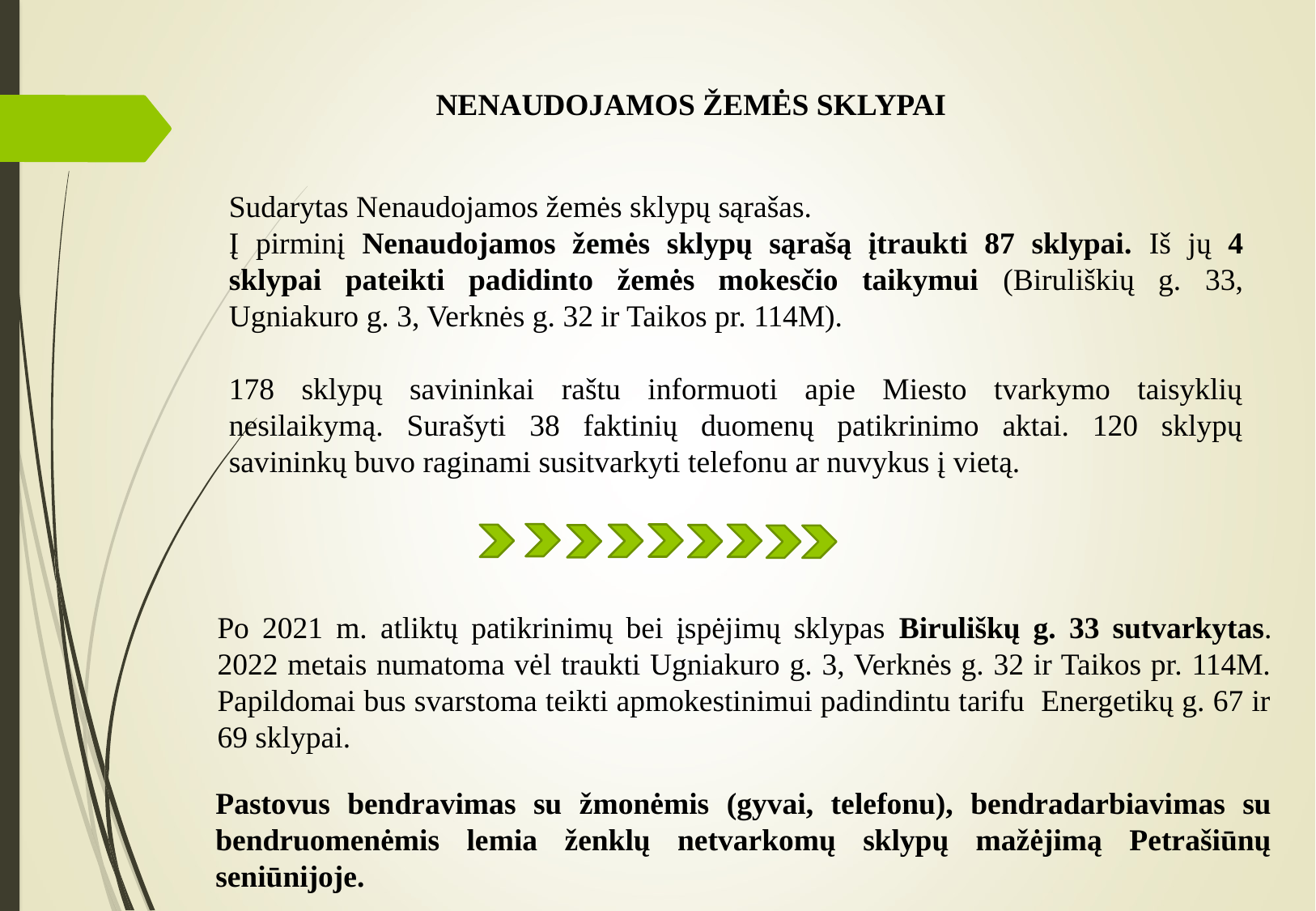

Nenaudojamos žemės sklypai
Sudarytas Nenaudojamos žemės sklypų sąrašas.
Į pirminį Nenaudojamos žemės sklypų sąrašą įtraukti 87 sklypai. Iš jų 4 sklypai pateikti padidinto žemės mokesčio taikymui (Biruliškių g. 33, Ugniakuro g. 3, Verknės g. 32 ir Taikos pr. 114M).

178 sklypų savininkai raštu informuoti apie Miesto tvarkymo taisyklių nesilaikymą. Surašyti 38 faktinių duomenų patikrinimo aktai. 120 sklypų savininkų buvo raginami susitvarkyti telefonu ar nuvykus į vietą.

Po 2021 m. atliktų patikrinimų bei įspėjimų sklypas Biruliškų g. 33 sutvarkytas. 2022 metais numatoma vėl traukti Ugniakuro g. 3, Verknės g. 32 ir Taikos pr. 114M. Papildomai bus svarstoma teikti apmokestinimui padindintu tarifu  Energetikų g. 67 ir 69 sklypai.
Pastovus bendravimas su žmonėmis (gyvai, telefonu), bendradarbiavimas su bendruomenėmis lemia ženklų netvarkomų sklypų mažėjimą Petrašiūnų seniūnijoje.